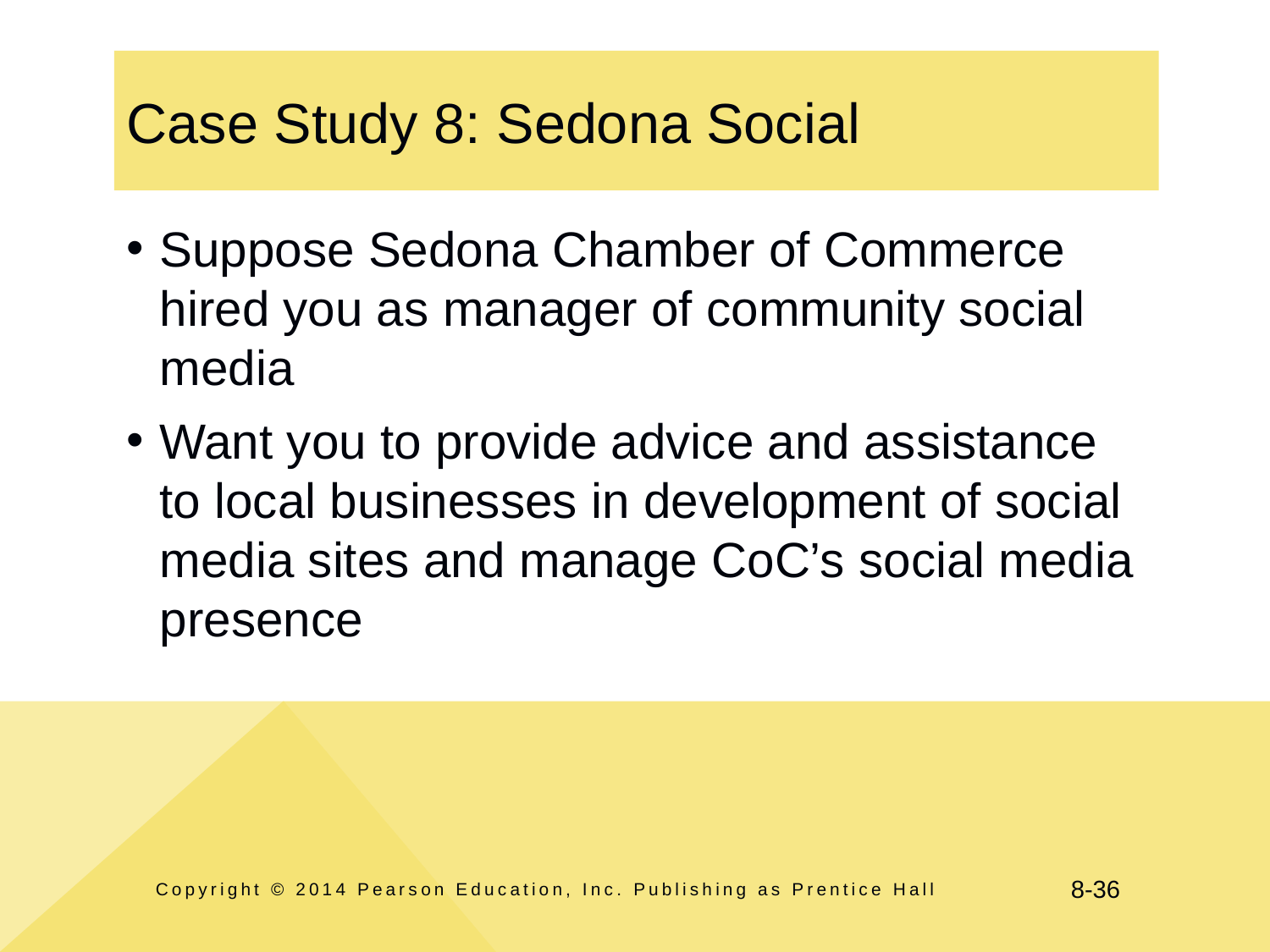

# Case Study 8: Sedona Social
Suppose Sedona Chamber of Commerce hired you as manager of community social media
Want you to provide advice and assistance to local businesses in development of social media sites and manage CoC’s social media presence
Copyright © 2014 Pearson Education, Inc. Publishing as Prentice Hall